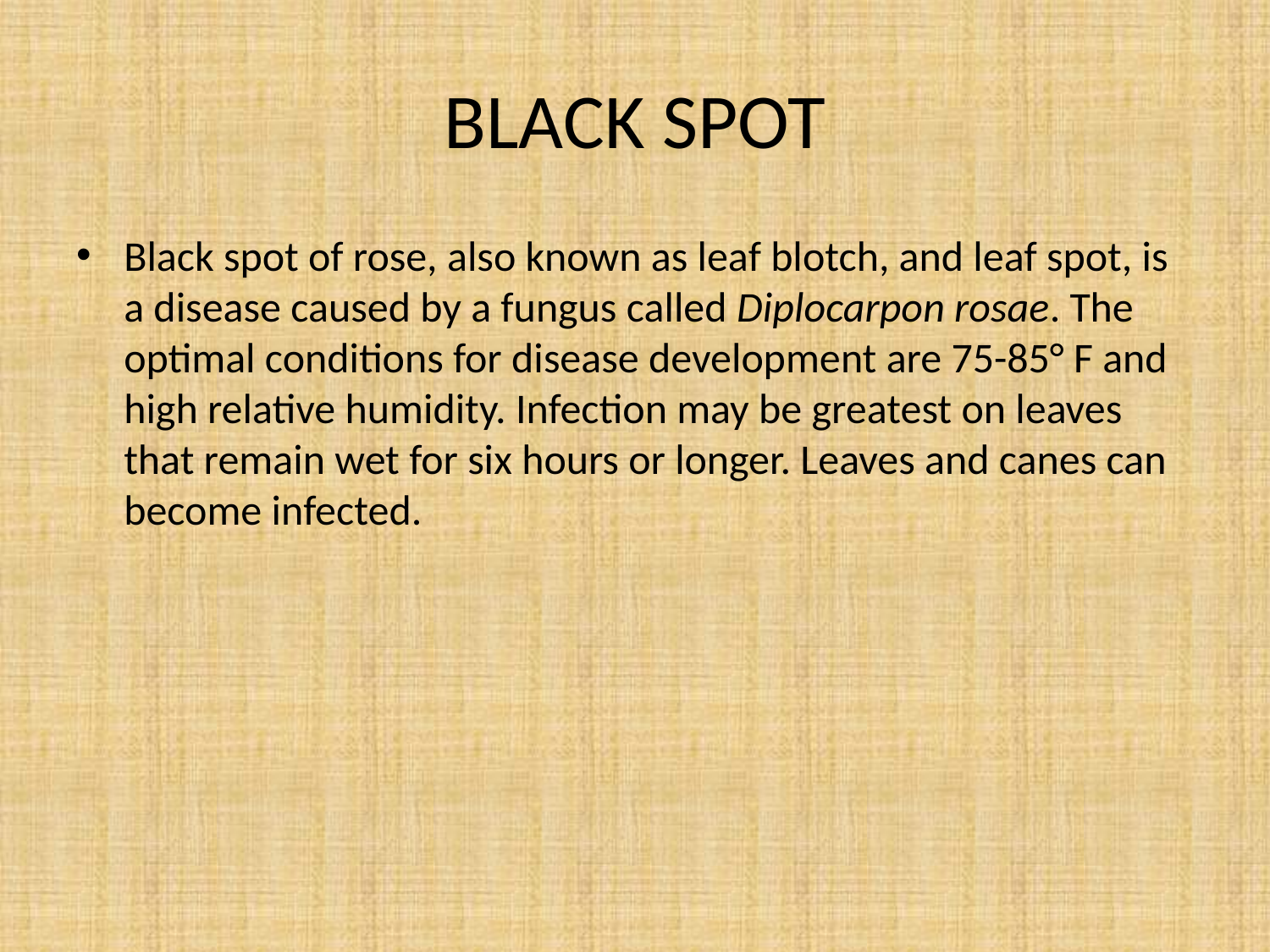

# BLACK SPOT
Black spot of rose, also known as leaf blotch, and leaf spot, is a disease caused by a fungus called Diplocarpon rosae. The optimal conditions for disease development are 75-85° F and high relative humidity. Infection may be greatest on leaves that remain wet for six hours or longer. Leaves and canes can become infected.